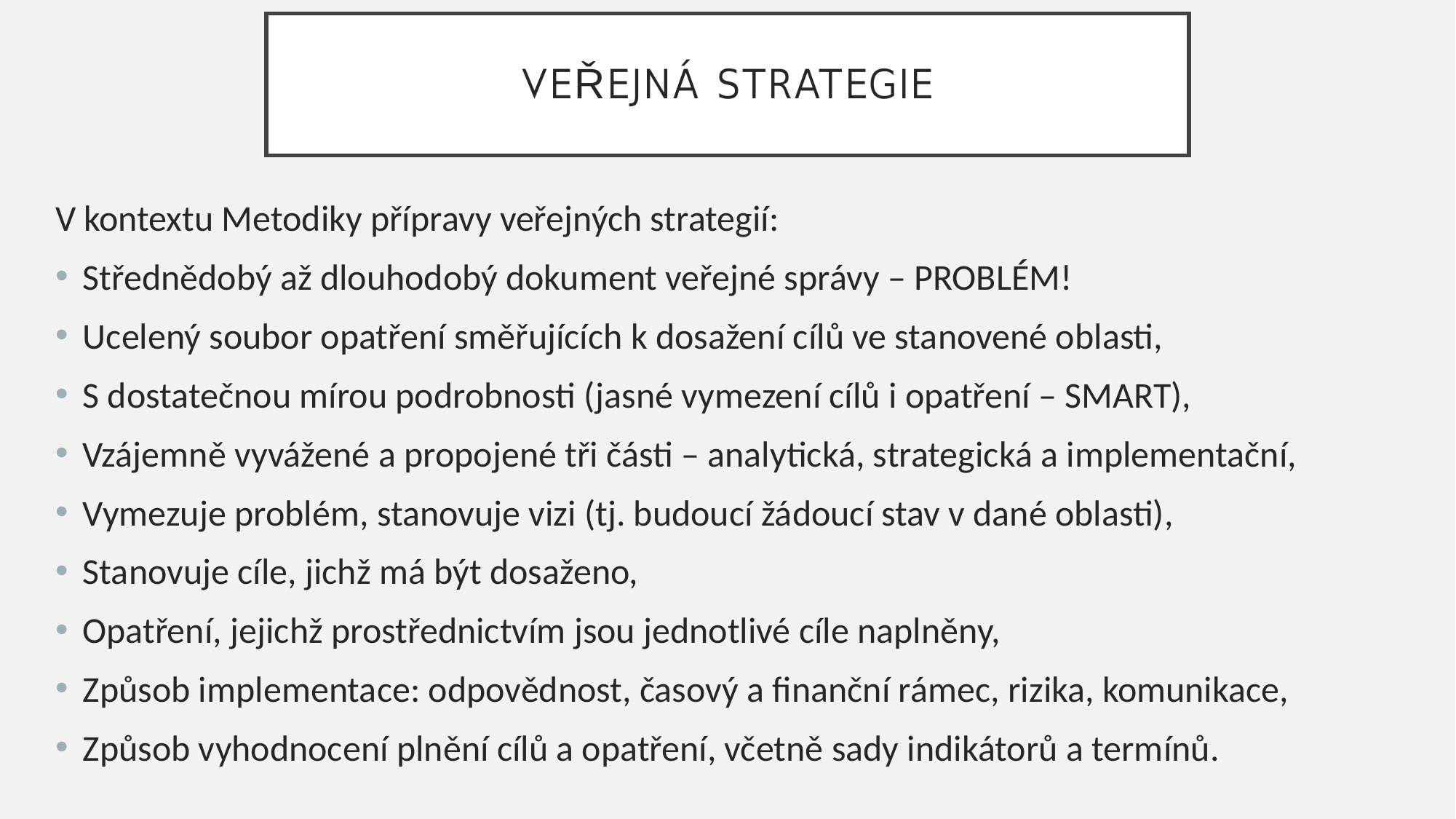

# VEŘEJNÁ STRATEGIE
V kontextu Metodiky přípravy veřejných strategií:
Střednědobý až dlouhodobý dokument veřejné správy – PROBLÉM!
Ucelený soubor opatření směřujících k dosažení cílů ve stanovené oblasti,
S dostatečnou mírou podrobnosti (jasné vymezení cílů i opatření – SMART),
Vzájemně vyvážené a propojené tři části – analytická, strategická a implementační,
Vymezuje problém, stanovuje vizi (tj. budoucí žádoucí stav v dané oblasti),
Stanovuje cíle, jichž má být dosaženo,
Opatření, jejichž prostřednictvím jsou jednotlivé cíle naplněny,
Způsob implementace: odpovědnost, časový a finanční rámec, rizika, komunikace,
Způsob vyhodnocení plnění cílů a opatření, včetně sady indikátorů a termínů.